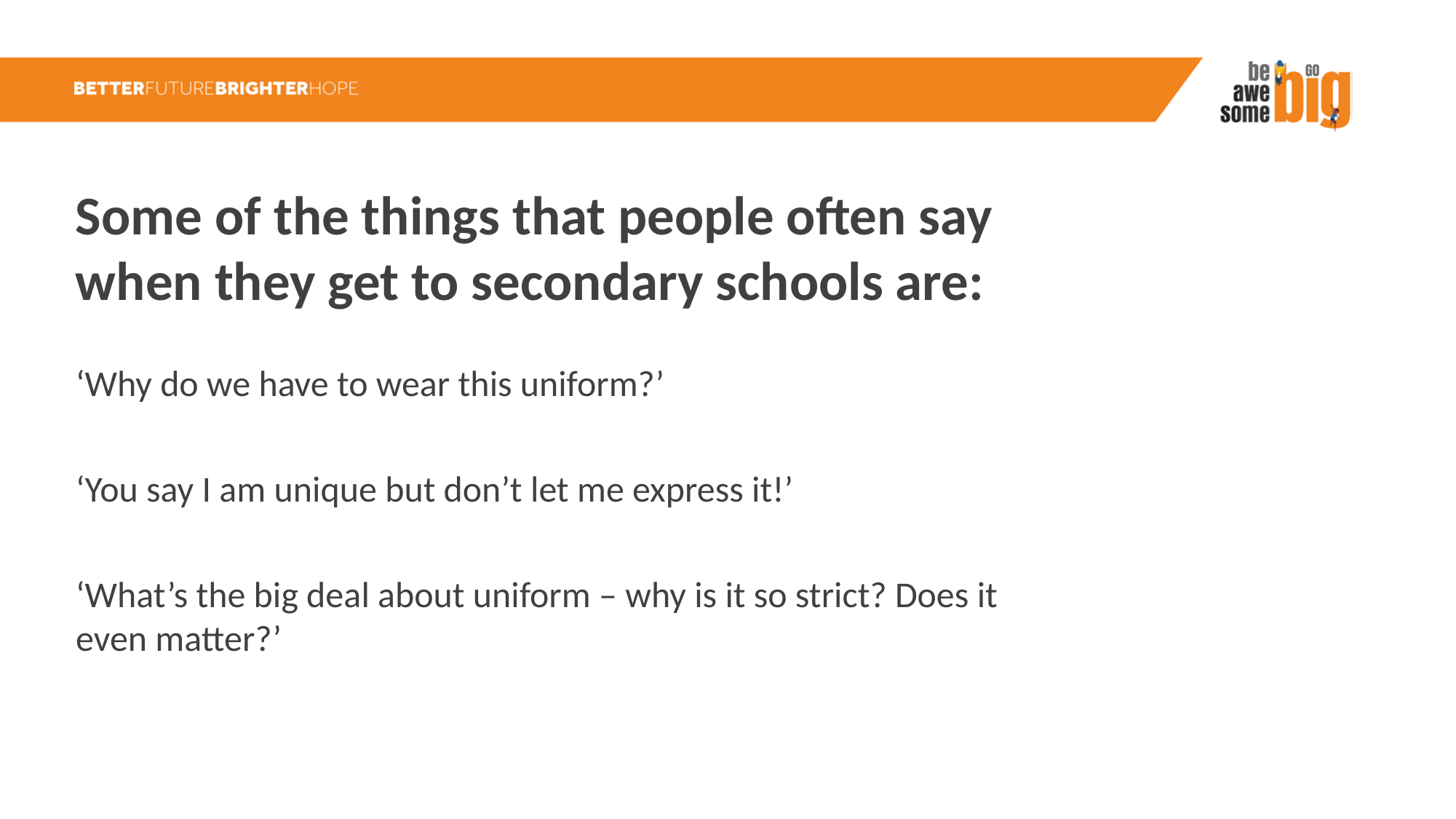

Some of the things that people often say when they get to secondary schools are:
‘Why do we have to wear this uniform?’
‘You say I am unique but don’t let me express it!’
‘What’s the big deal about uniform – why is it so strict? Does it even matter?’